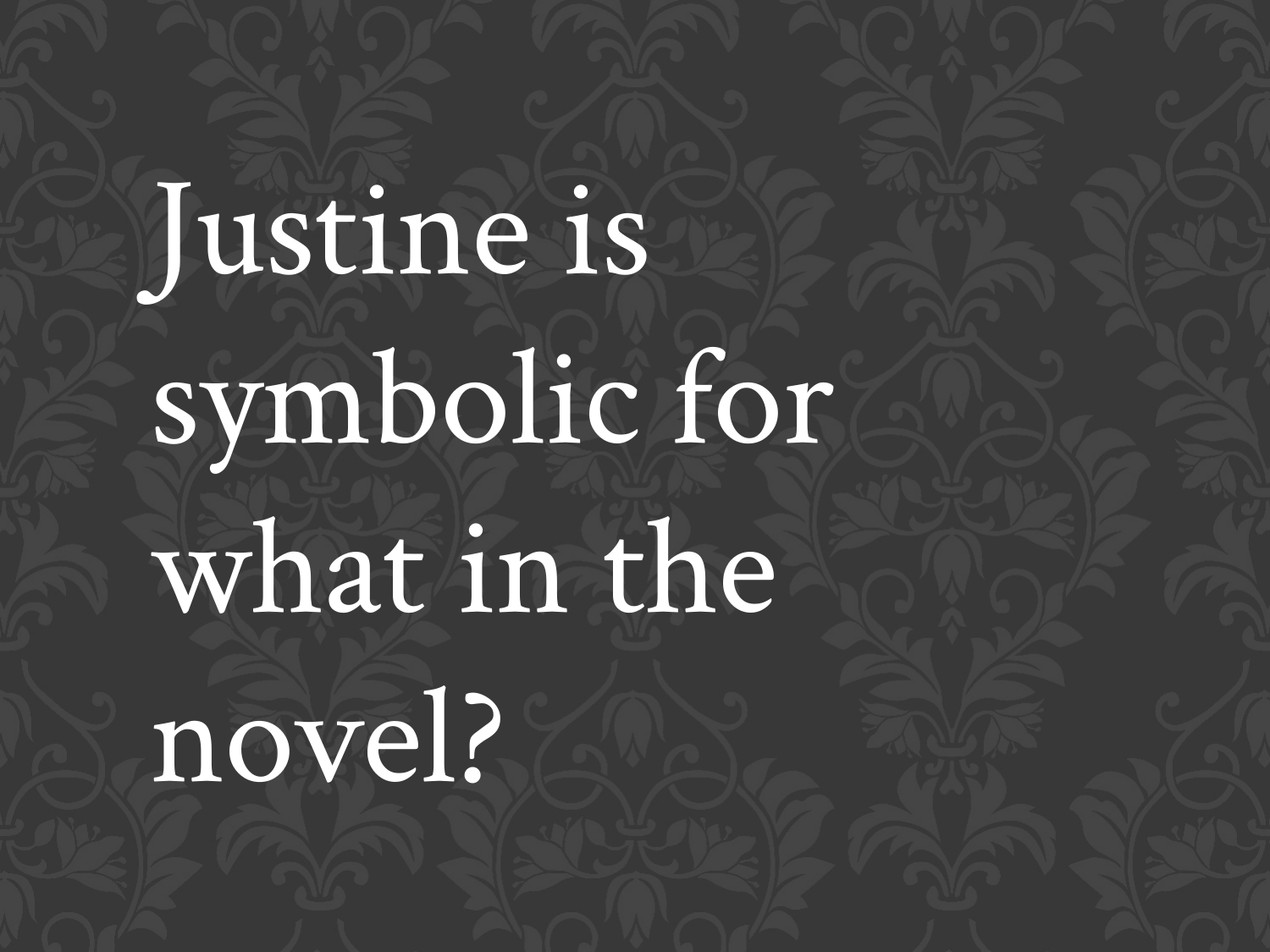

Justine is symbolic for what in the novel?